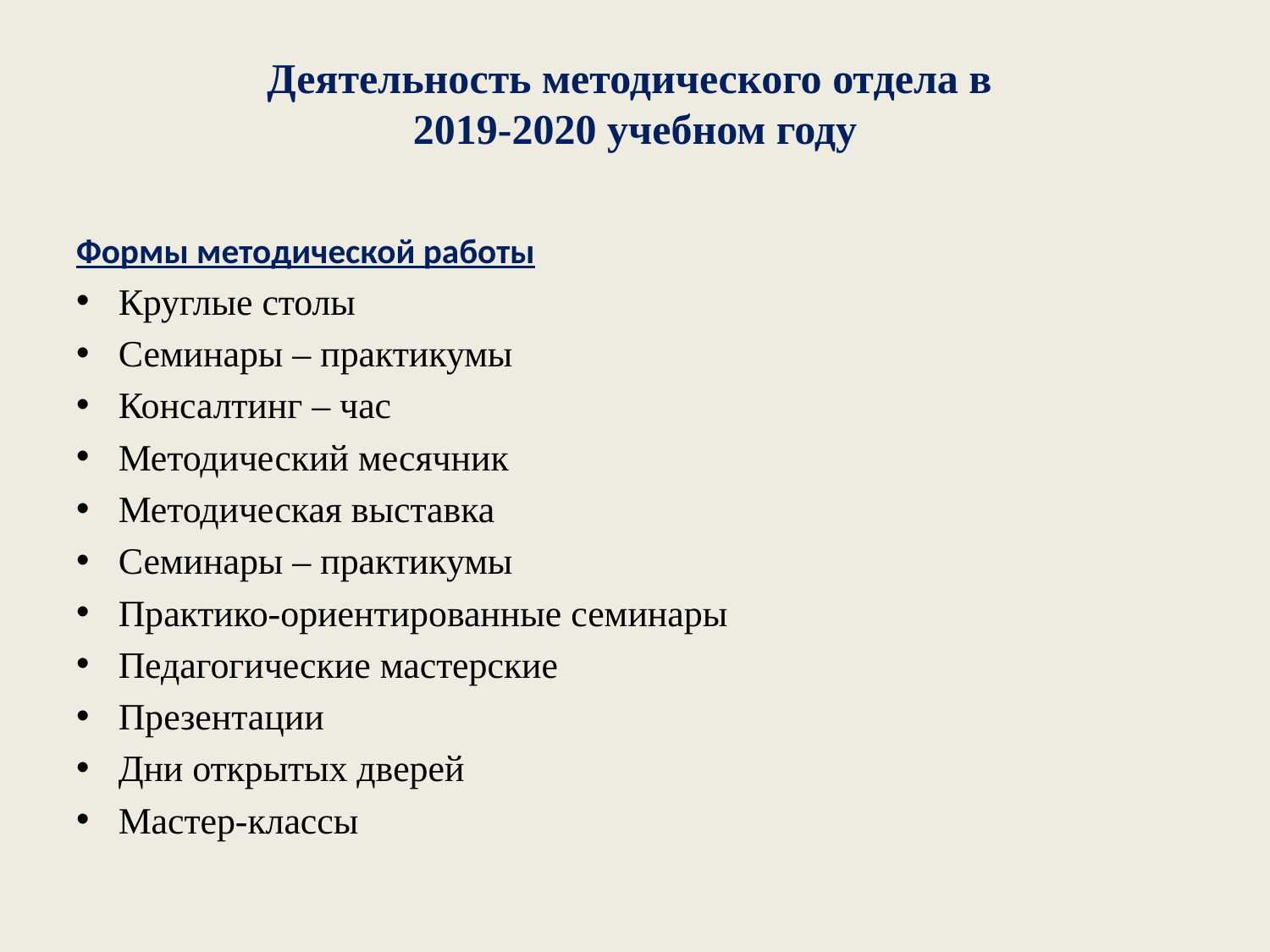

# Деятельность методического отдела в 2019-2020 учебном году
Формы методической работы
Круглые столы
Семинары – практикумы
Консалтинг – час
Методический месячник
Методическая выставка
Семинары – практикумы
Практико-ориентированные семинары
Педагогические мастерские
Презентации
Дни открытых дверей
Мастер-классы